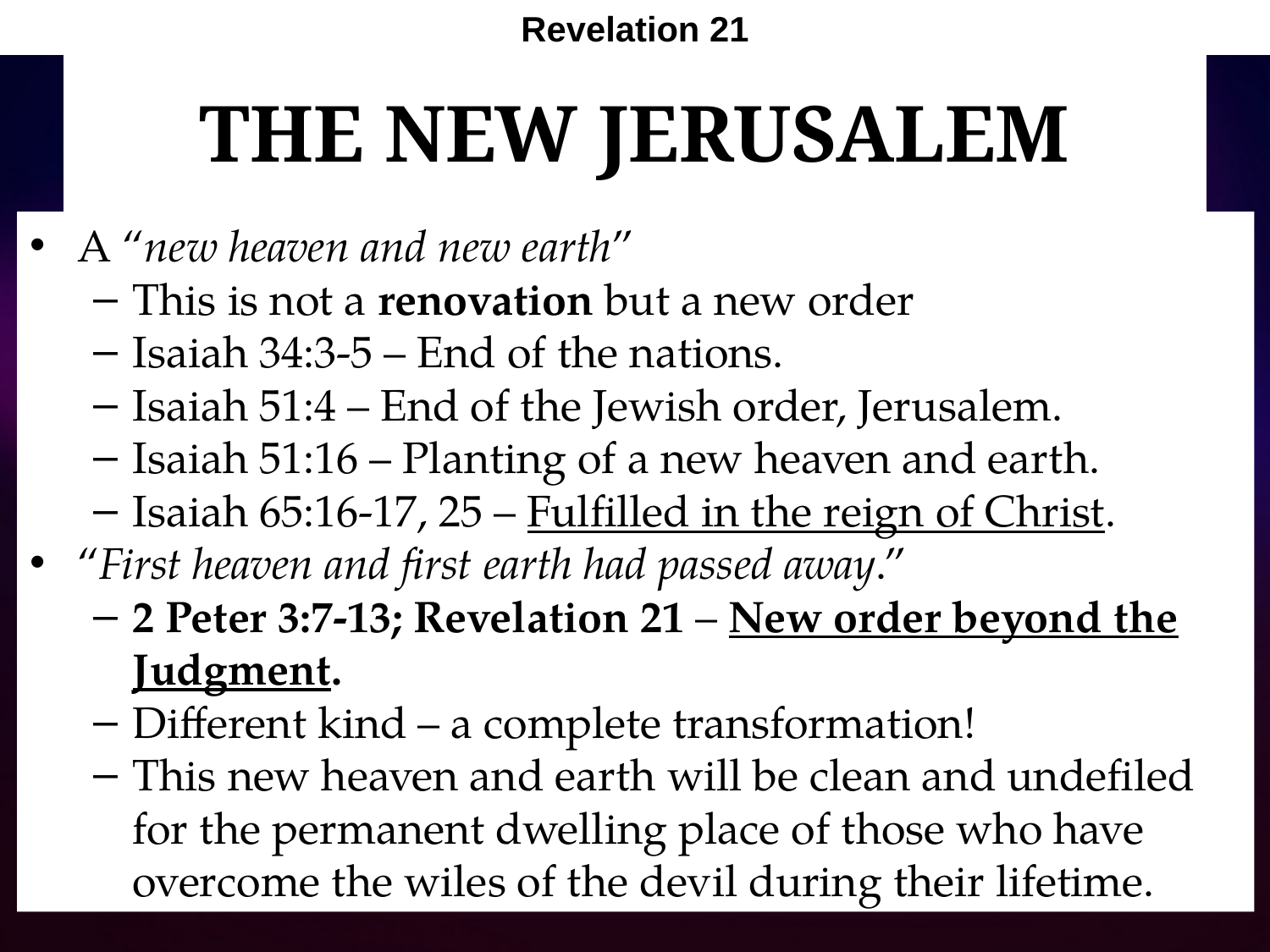

Revelation 21
# The New Jerusalem
A “new heaven and new earth”
This is not a renovation but a new order
Isaiah 34:3-5 – End of the nations.
Isaiah 51:4 – End of the Jewish order, Jerusalem.
Isaiah 51:16 – Planting of a new heaven and earth.
Isaiah 65:16-17, 25 – Fulfilled in the reign of Christ.
“First heaven and first earth had passed away.”
2 Peter 3:7-13; Revelation 21 – New order beyond the Judgment.
Different kind – a complete transformation!
This new heaven and earth will be clean and undefiled for the permanent dwelling place of those who have overcome the wiles of the devil during their lifetime.